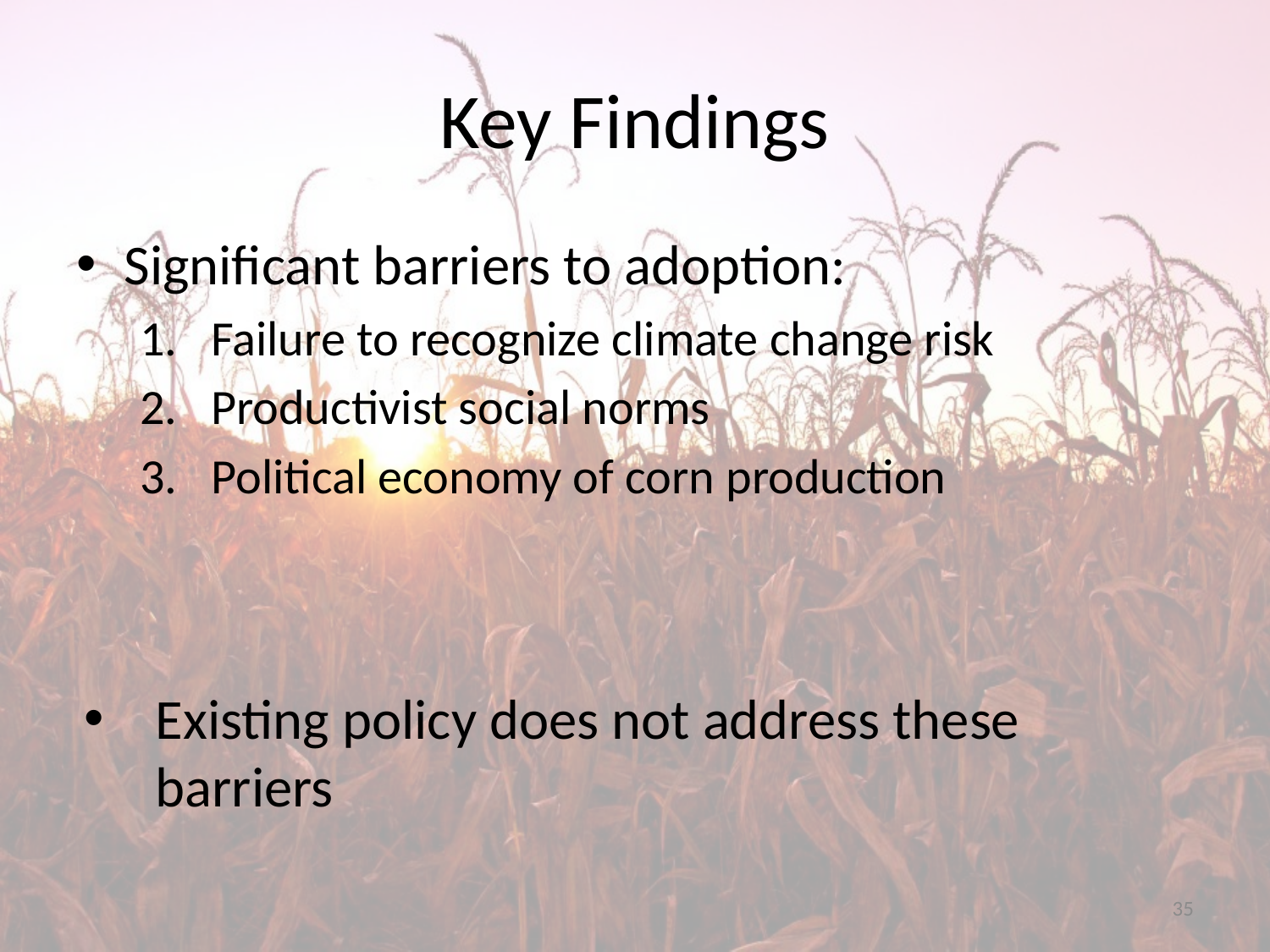

# Key Findings
Significant barriers to adoption:
Failure to recognize climate change risk
Productivist social norms
Political economy of corn production

Existing policy does not address these barriers
35